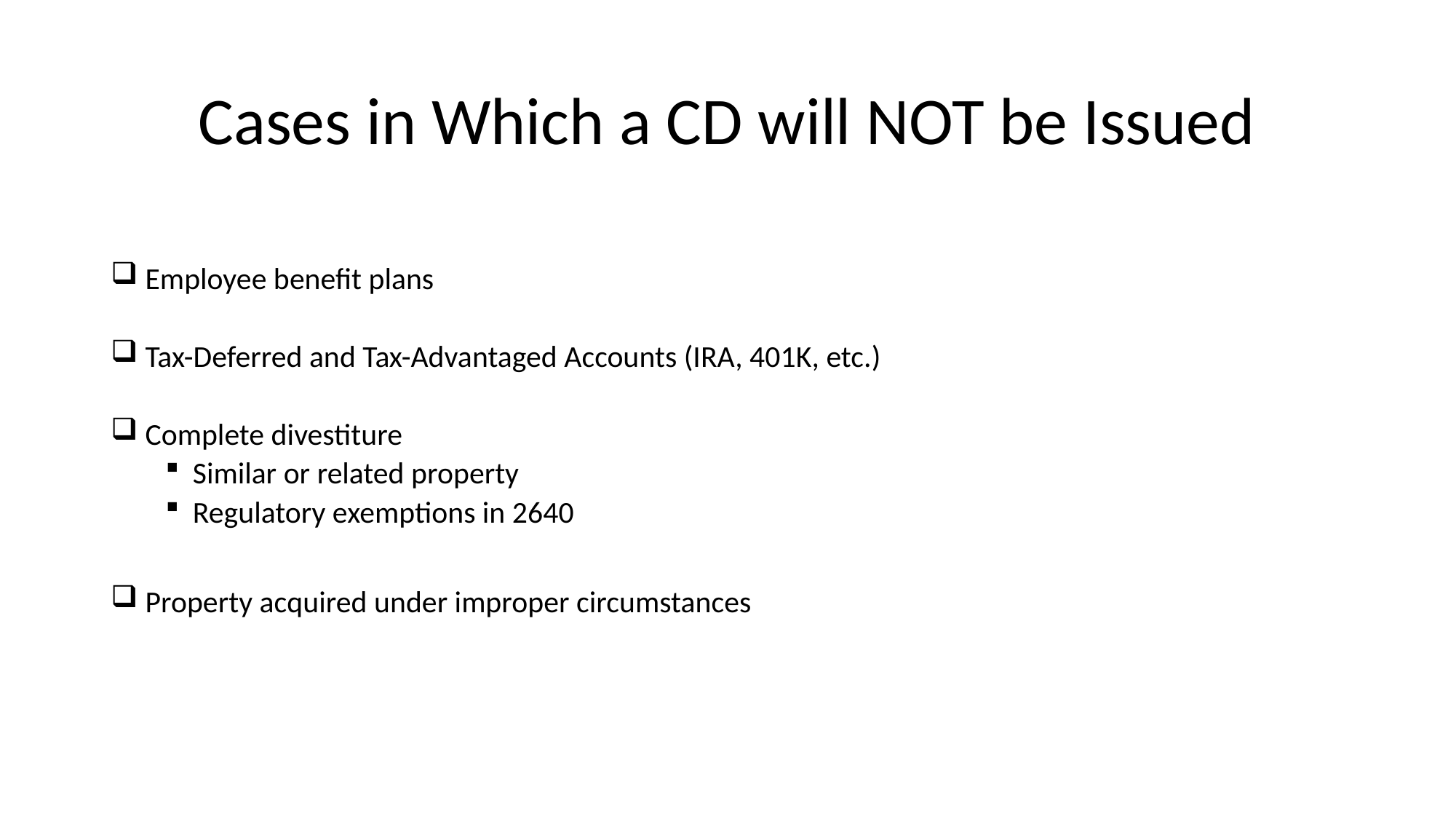

# Cases in Which a CD will NOT be Issued

 Employee benefit plans

 Tax-Deferred and Tax-Advantaged Accounts (IRA, 401K, etc.)

 Complete divestiture
Similar or related property
Regulatory exemptions in 2640

 Property acquired under improper circumstances